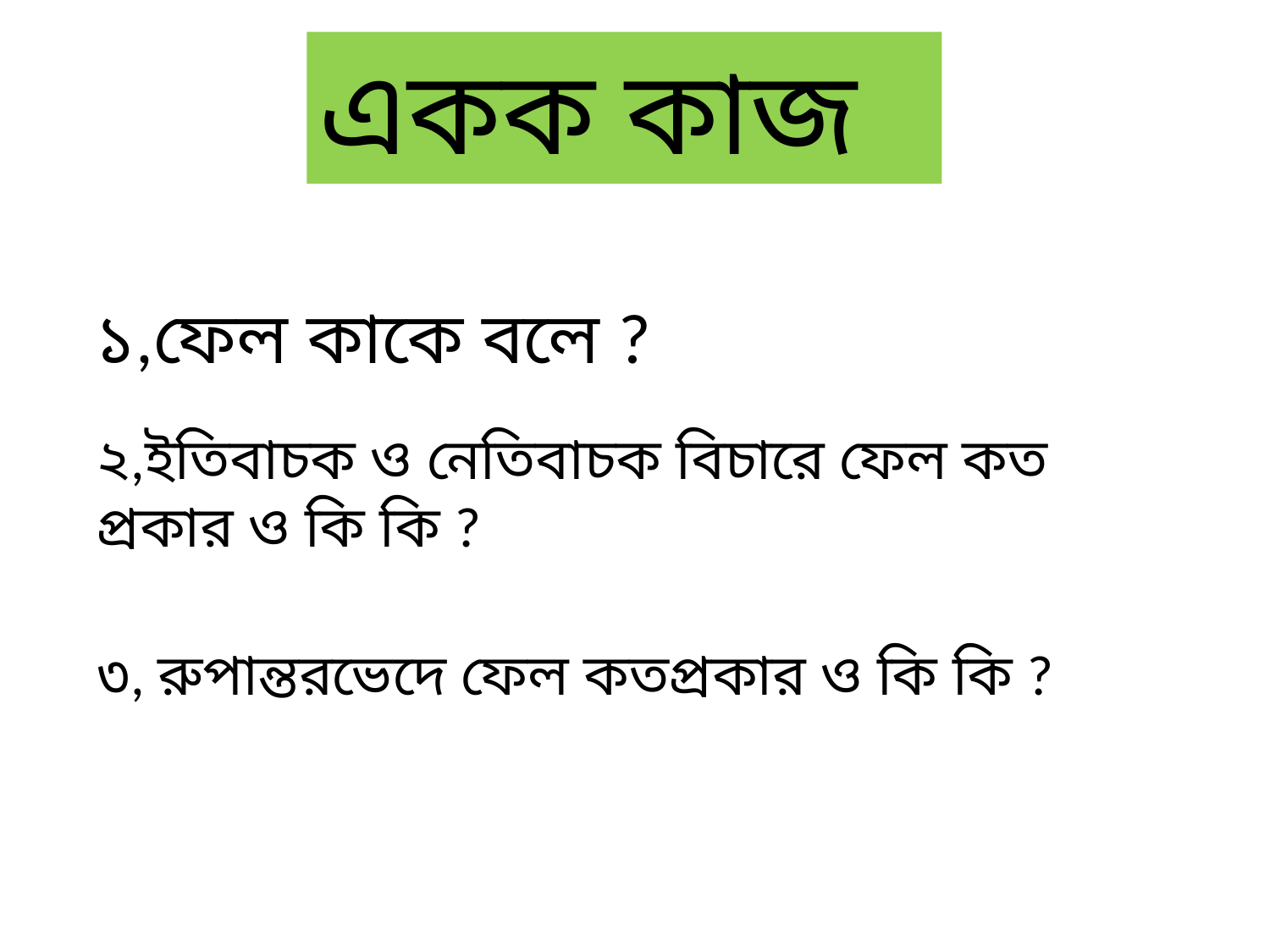

একক কাজ
১,ফেল কাকে বলে ?
২,ইতিবাচক ও নেতিবাচক বিচারে ফেল কত প্রকার ও কি কি ?
৩, রুপান্তরভেদে ফেল কতপ্রকার ও কি কি ?